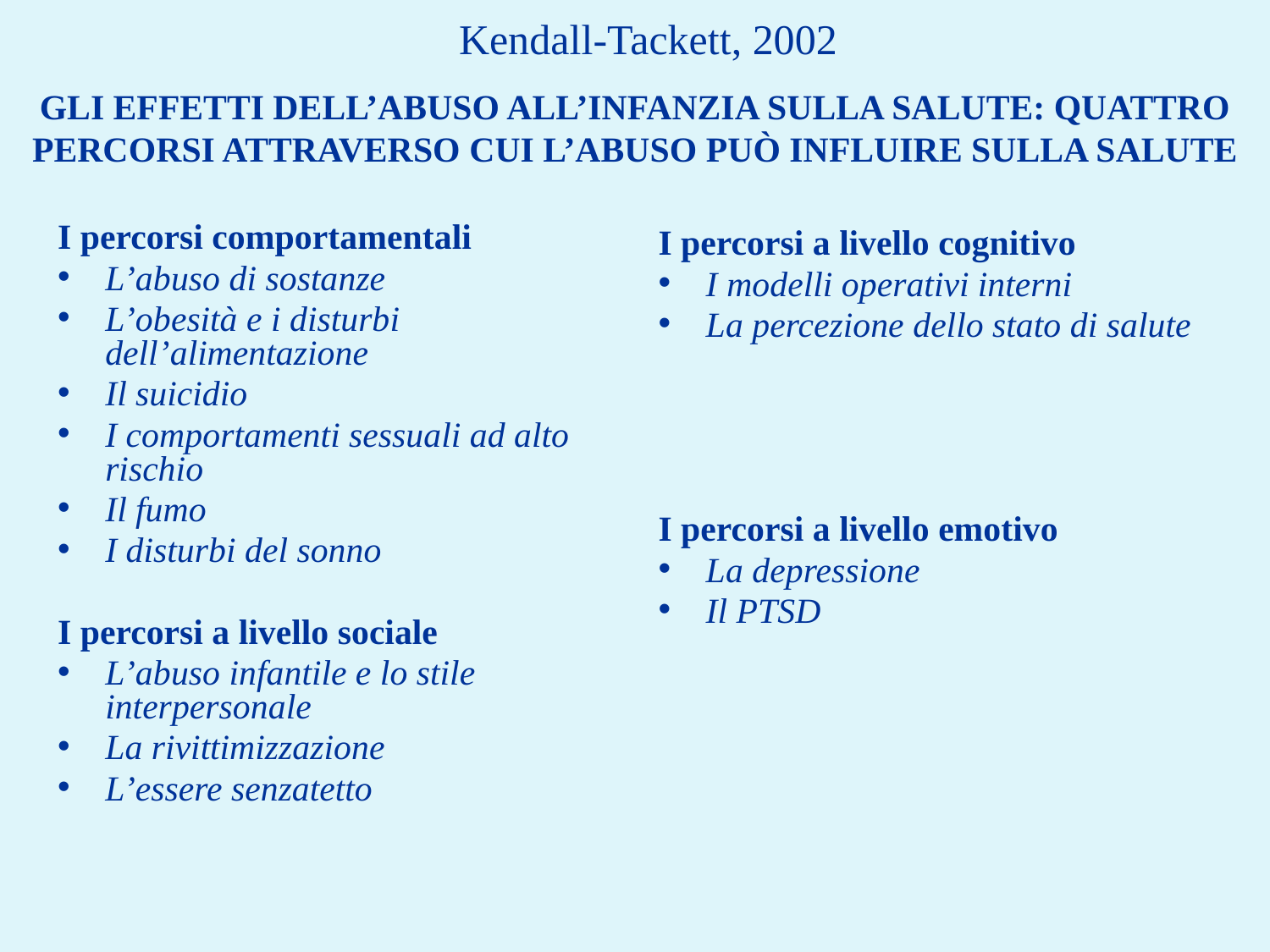

Kendall-Tackett, 2002
# GLI EFFETTI DELL’ABUSO ALL’INFANZIA SULLA SALUTE: QUATTRO PERCORSI ATTRAVERSO CUI L’ABUSO PUÒ INFLUIRE SULLA SALUTE
I percorsi comportamentali
L’abuso di sostanze
L’obesità e i disturbi dell’alimentazione
Il suicidio
I comportamenti sessuali ad alto rischio
Il fumo
I disturbi del sonno

I percorsi a livello sociale
L’abuso infantile e lo stile interpersonale
La rivittimizzazione
L’essere senzatetto

I percorsi a livello cognitivo
I modelli operativi interni
La percezione dello stato di salute

I percorsi a livello emotivo
La depressione
Il PTSD